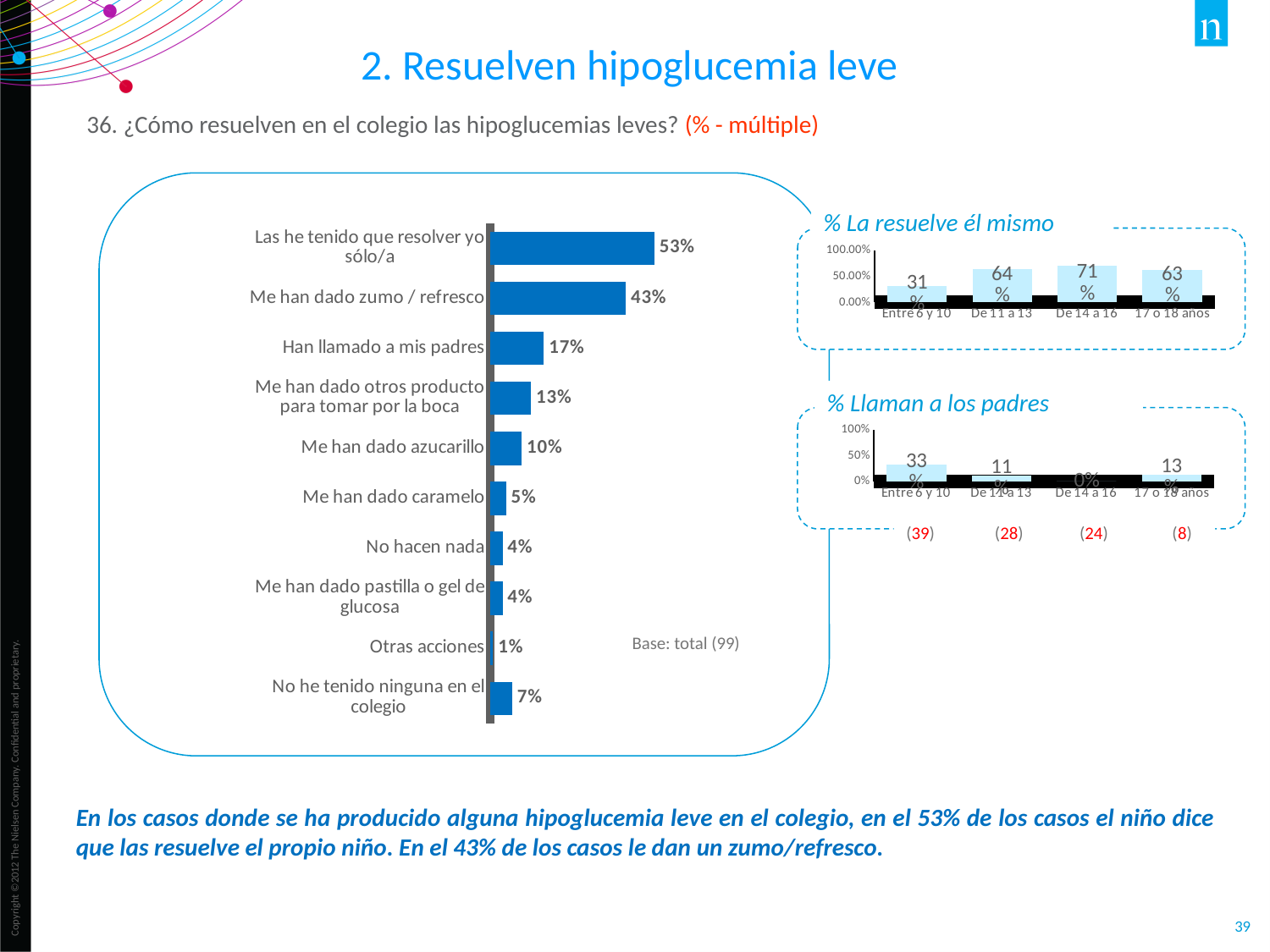

2. Resuelven hipoglucemia leve
36. ¿Cómo resuelven en el colegio las hipoglucemias leves? (% - múltiple)

### Chart

| Category |  |
|---|---|
| Las he tenido que resolver yo
sólo/a | 0.525 |
| Me han dado zumo / refresco | 0.434 |
| Han llamado a mis padres | 0.172 |
| Me han dado otros producto
para tomar por la boca | 0.131 |
| Me han dado azucarillo | 0.101 |
| Me han dado caramelo | 0.051 |
| No hacen nada | 0.04 |
| Me han dado pastilla o gel de
glucosa | 0.04 |
| Otras acciones | 0.01 |
| No he tenido ninguna en el
colegio | 0.071 |
% La resuelve él mismo

### Chart

| Category |  |
|---|---|
| Entre 6 y 10 | 0.308 |
| De 11 a 13 | 0.643 |
| De 14 a 16 | 0.708 |
| 17 o 18 años | 0.625 |
% Llaman a los padres

### Chart

| Category |  |
|---|---|
| Entre 6 y 10 | 0.333 |
| De 11 a 13 | 0.107 |
| De 14 a 16 | 0.0 |
| 17 o 18 años | 0.125 |
(39)               (28)              (24)                (8)
Base: total (99)
En los casos donde se ha producido alguna hipoglucemia leve en el colegio, en el 53% de los casos el niño dice que las resuelve el propio niño. En el 43% de los casos le dan un zumo/refresco.